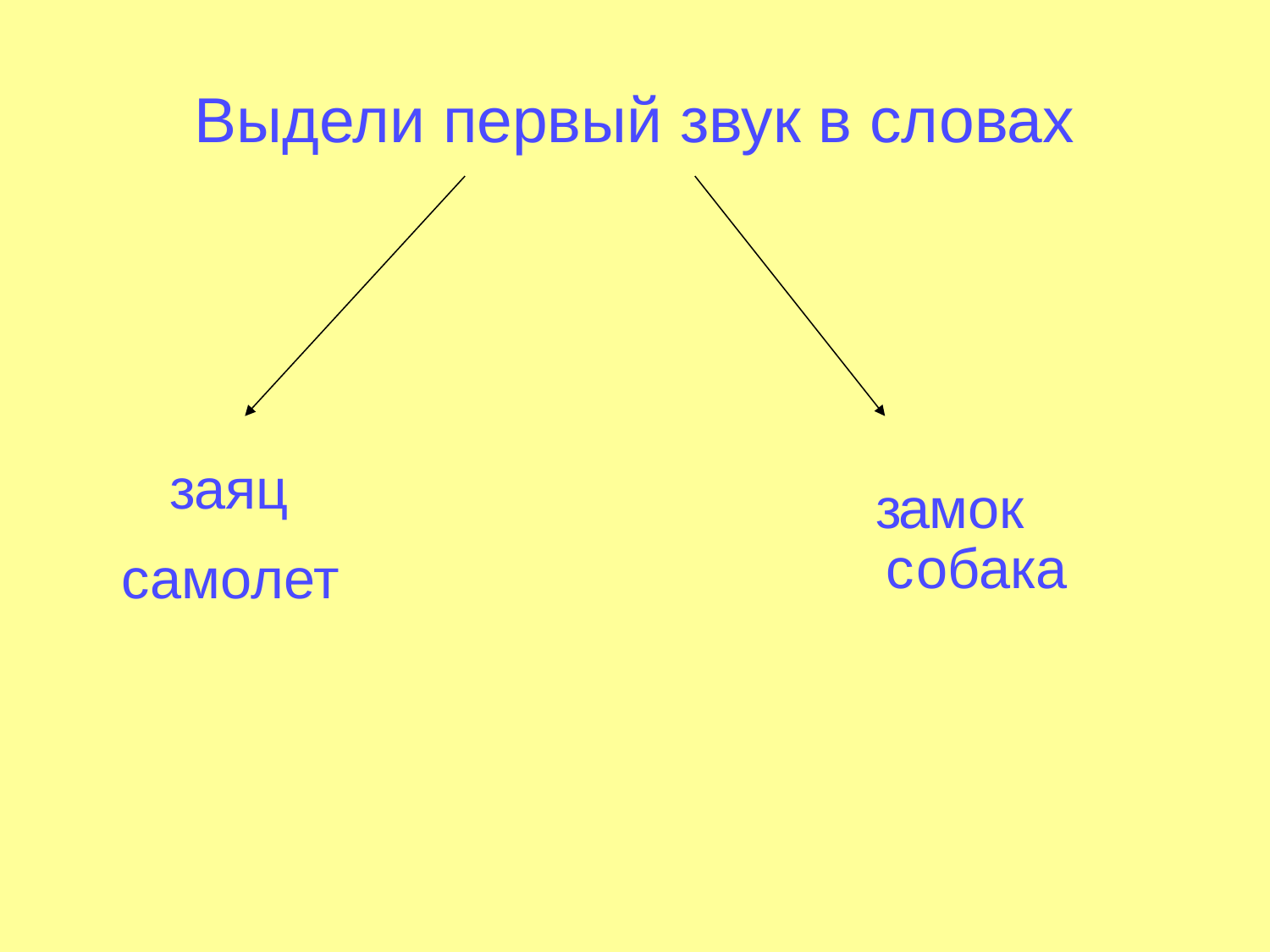

# Выдели первый звук в словах

 з
аяц

з
амок
с
обака
с
 амолет